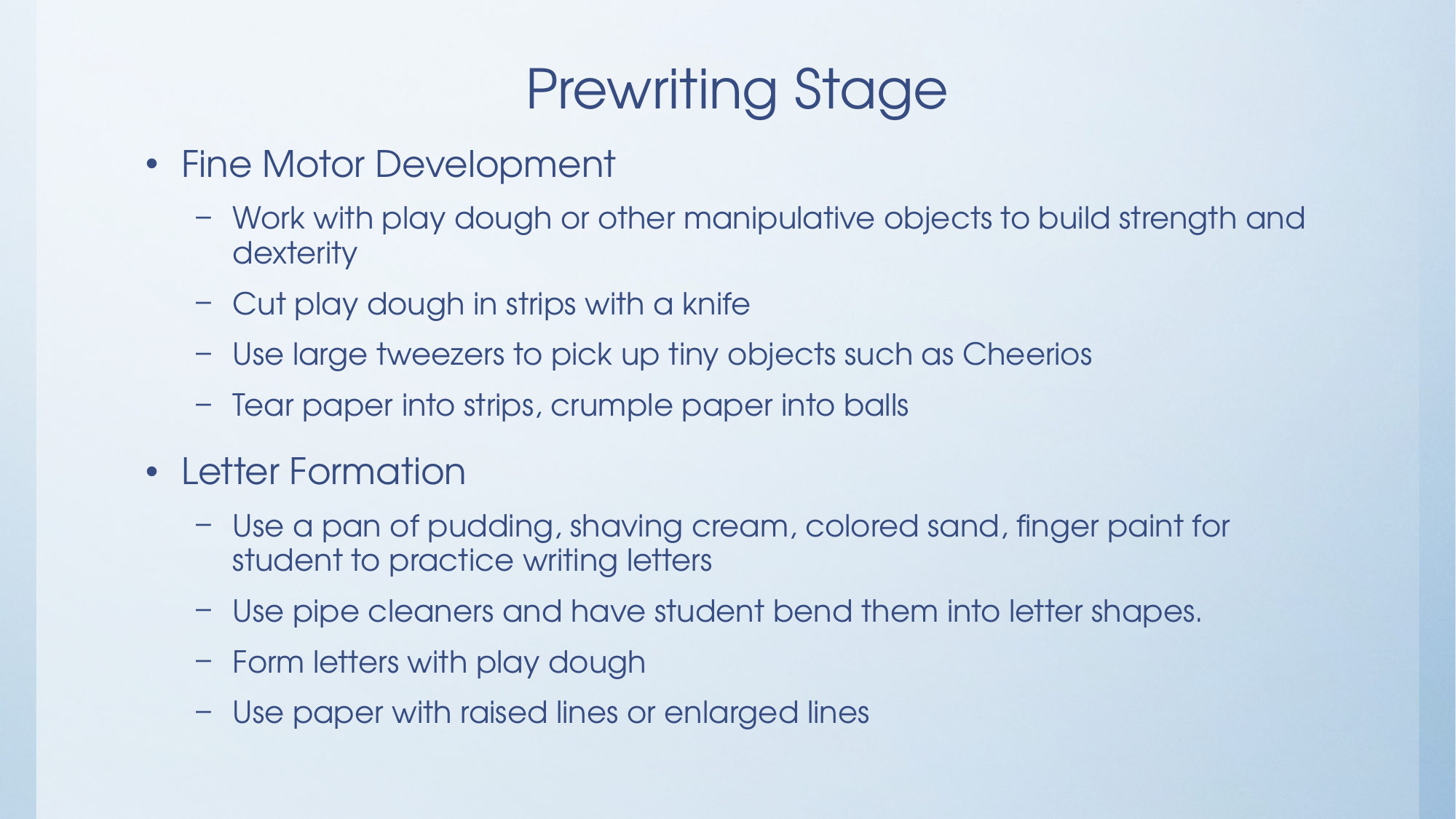

# Prewriting Stage
Fine Motor Development
Work with play dough or other manipulative objects to build strength and dexterity
Cut play dough in strips with a knife
Use large tweezers to pick up tiny objects such as Cheerios
Tear paper into strips, crumple paper into balls
Letter Formation
Use a pan of pudding, shaving cream, colored sand, finger paint for student to practice writing letters
Use pipe cleaners and have student bend them into letter shapes.
Form letters with play dough
Use paper with raised lines or enlarged lines